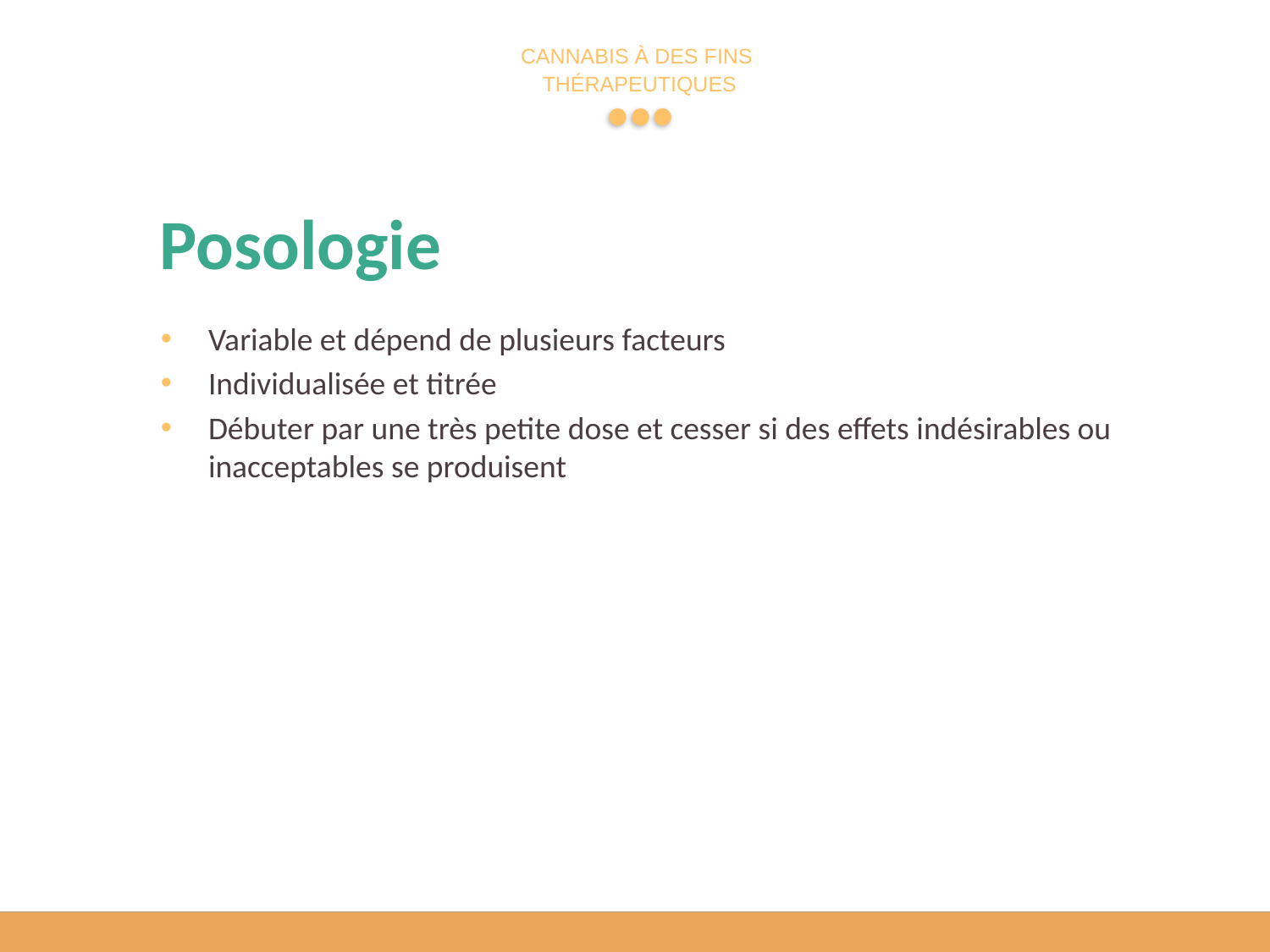

# Posologie
Variable et dépend de plusieurs facteurs
Individualisée et titrée
Débuter par une très petite dose et cesser si des effets indésirables ou inacceptables se produisent